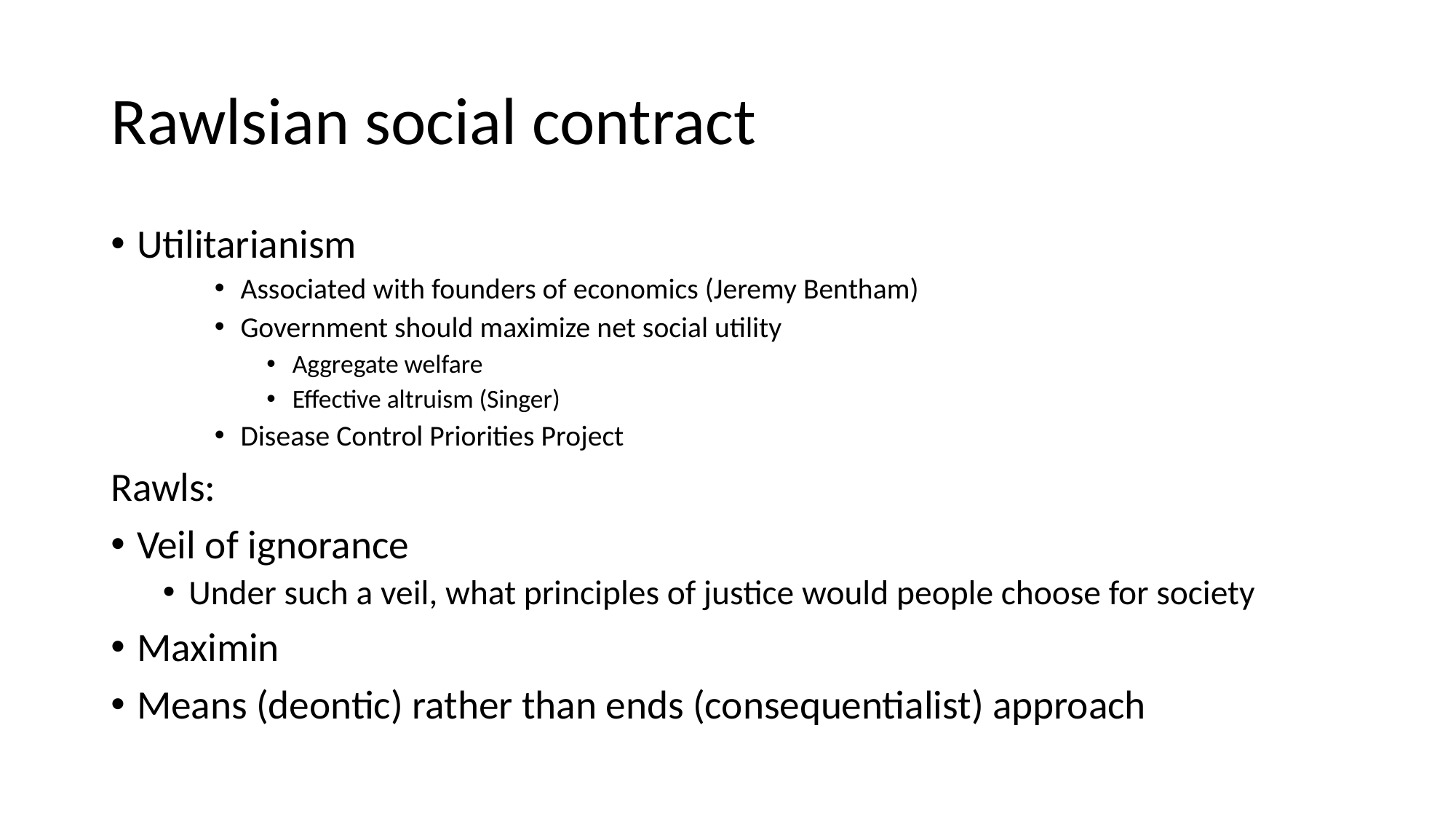

# Rawlsian social contract
Utilitarianism
Associated with founders of economics (Jeremy Bentham)
Government should maximize net social utility
Aggregate welfare
Effective altruism (Singer)
Disease Control Priorities Project
Rawls:
Veil of ignorance
Under such a veil, what principles of justice would people choose for society
Maximin
Means (deontic) rather than ends (consequentialist) approach